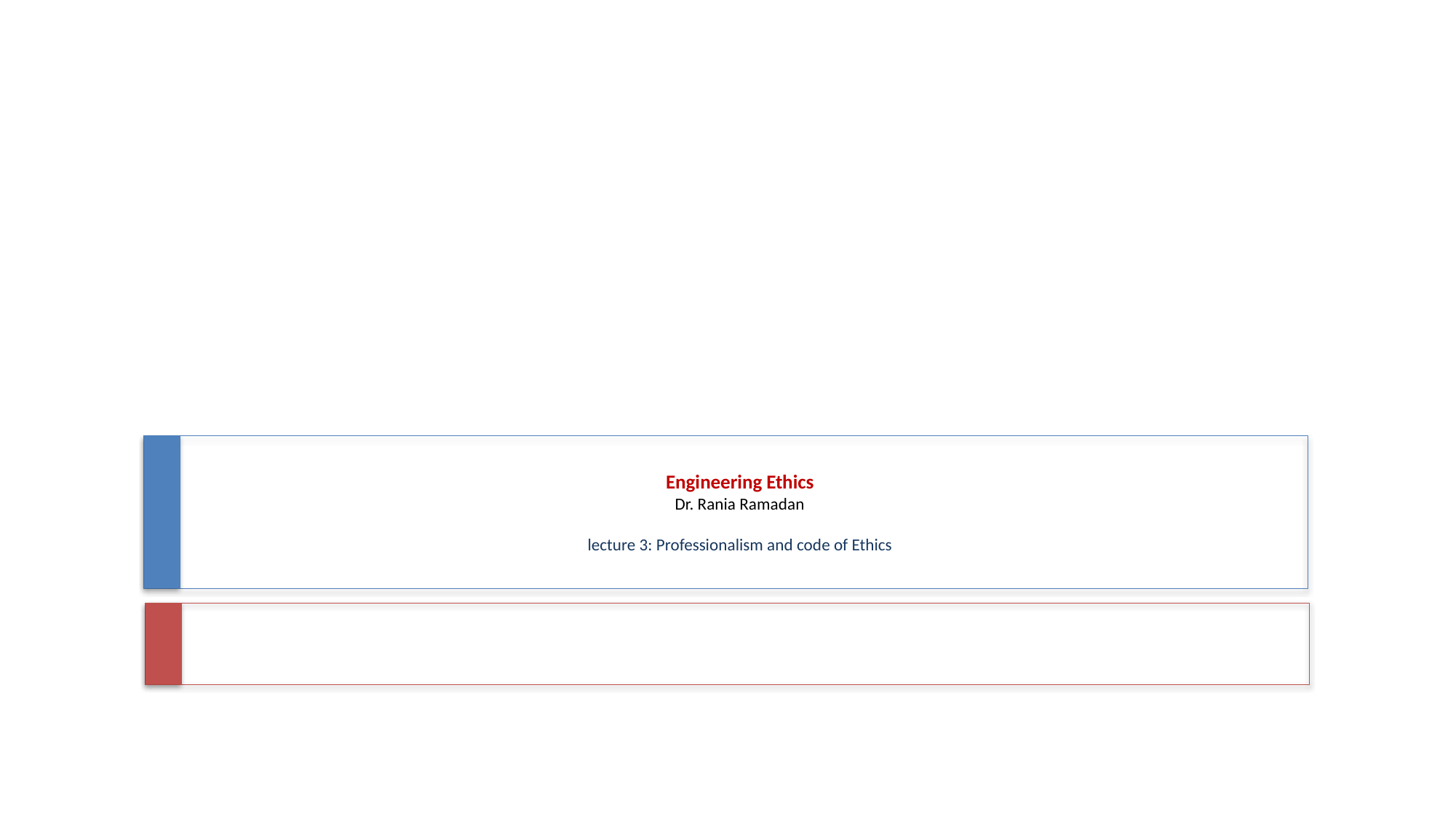

# Engineering Ethics Dr. Rania Ramadan lecture 3: Professionalism and code of Ethics